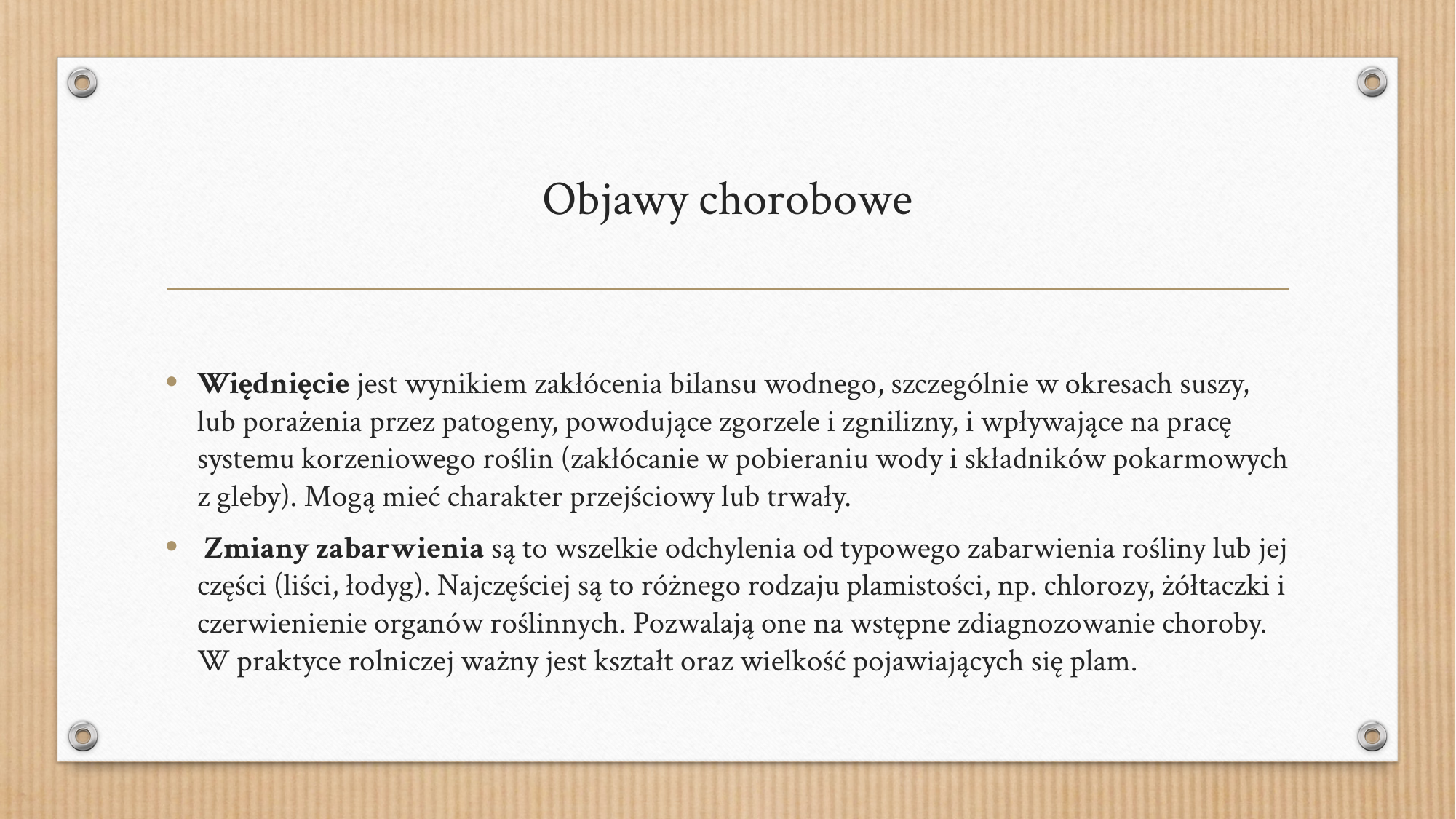

# Objawy chorobowe

Więdnięcie jest wynikiem zakłócenia bilansu wodnego, szczególnie w okresach suszy, lub porażenia przez patogeny, powodujące zgorzele i zgnilizny, i wpływające na pracę systemu korzeniowego roślin (zakłócanie w pobieraniu wody i składników pokarmowych z gleby). Mogą mieć charakter przejściowy lub trwały.
 Zmiany zabarwienia są to wszelkie odchylenia od typowego zabarwienia rośliny lub jej części (liści, łodyg). Najczęściej są to różnego rodzaju plamistości, np. chlorozy, żółtaczki i czerwienienie organów roślinnych. Pozwalają one na wstępne zdiagnozowanie choroby. W praktyce rolniczej ważny jest kształt oraz wielkość pojawiających się plam.